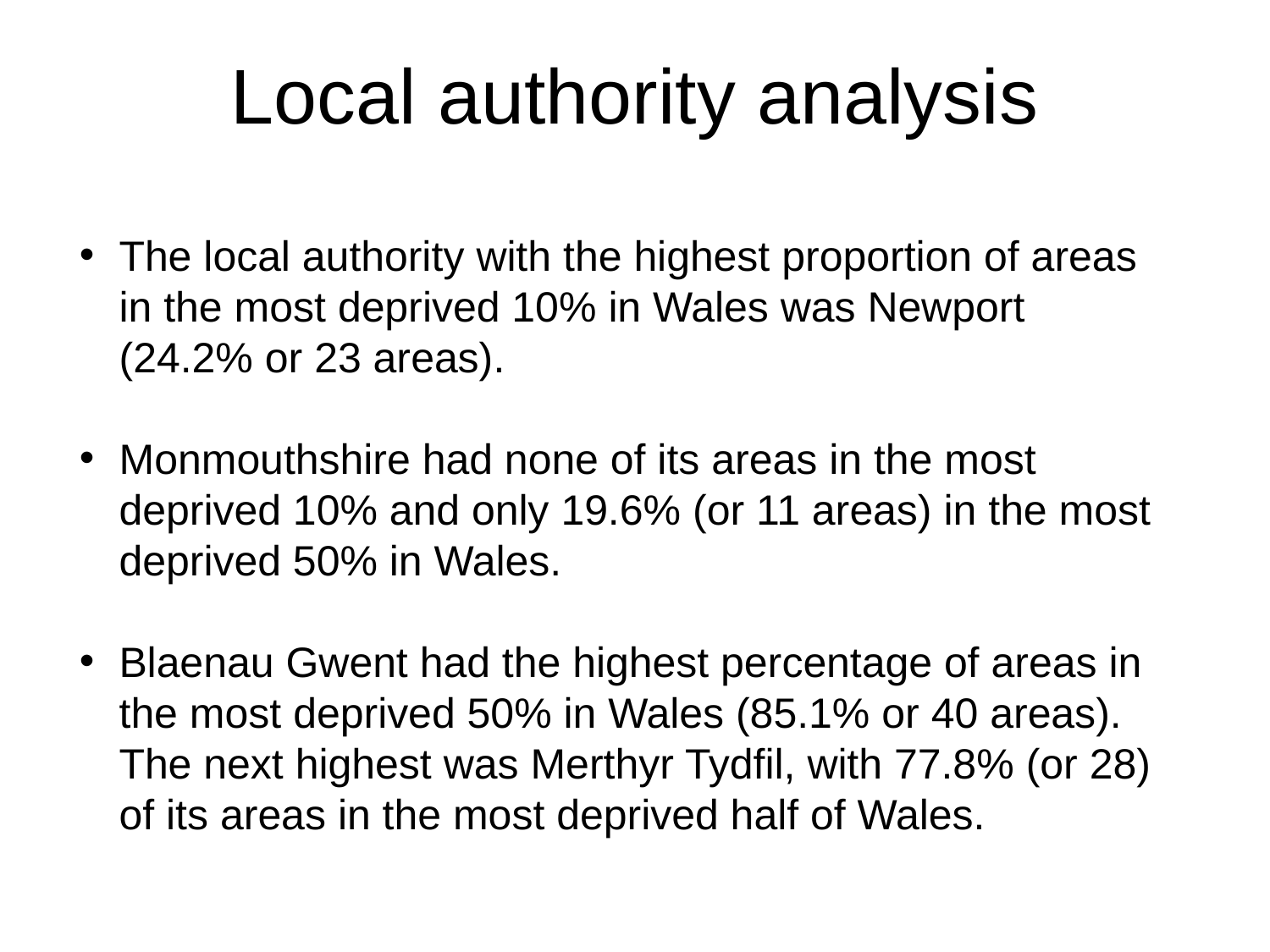

# Local authority analysis
The local authority with the highest proportion of areas in the most deprived 10% in Wales was Newport (24.2% or 23 areas).

Monmouthshire had none of its areas in the most deprived 10% and only 19.6% (or 11 areas) in the most deprived 50% in Wales.

Blaenau Gwent had the highest percentage of areas in the most deprived 50% in Wales (85.1% or 40 areas). The next highest was Merthyr Tydfil, with 77.8% (or 28) of its areas in the most deprived half of Wales.